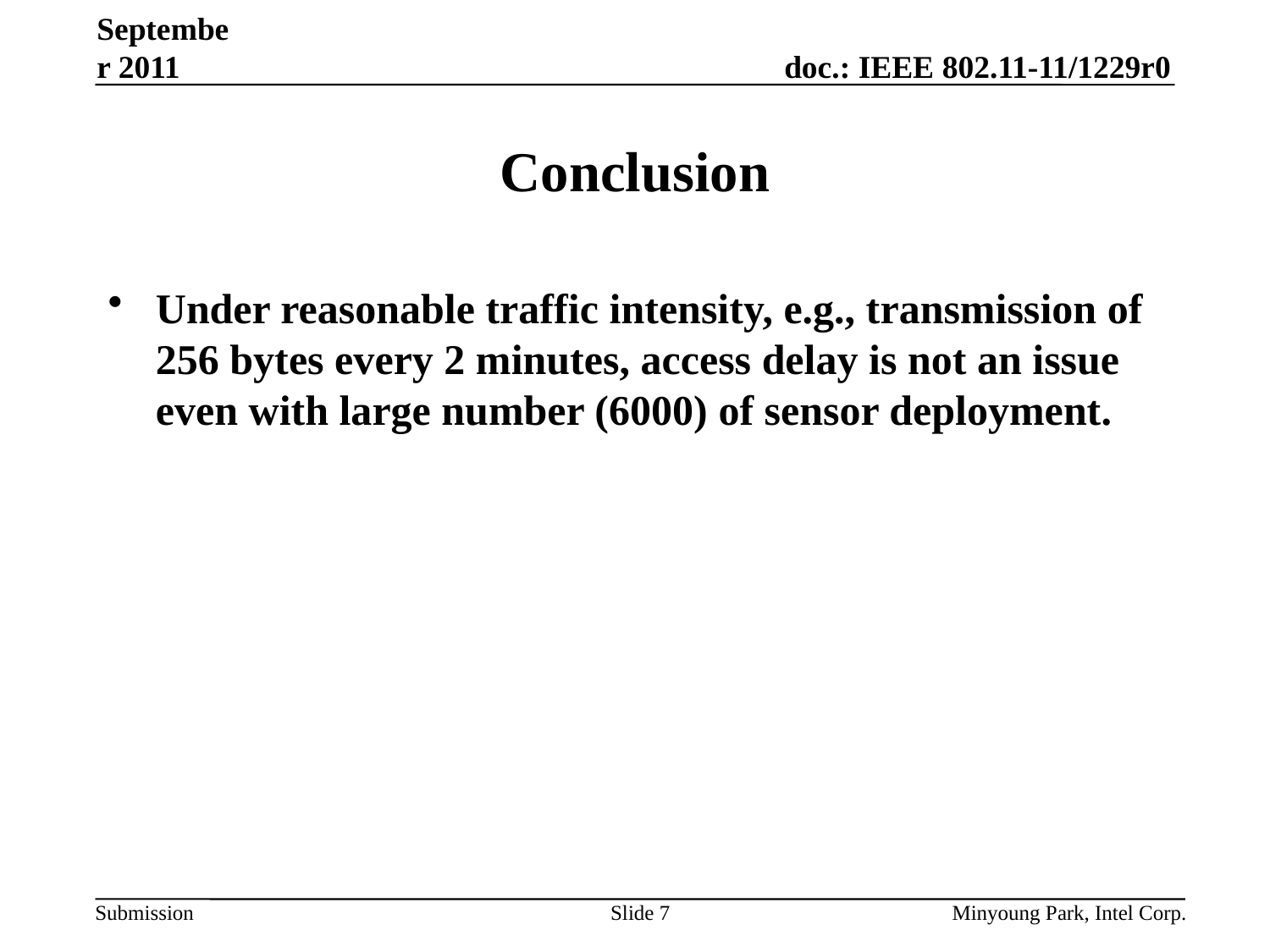

September 2011
# Conclusion
Under reasonable traffic intensity, e.g., transmission of 256 bytes every 2 minutes, access delay is not an issue even with large number (6000) of sensor deployment.

Slide 7
Minyoung Park, Intel Corp.